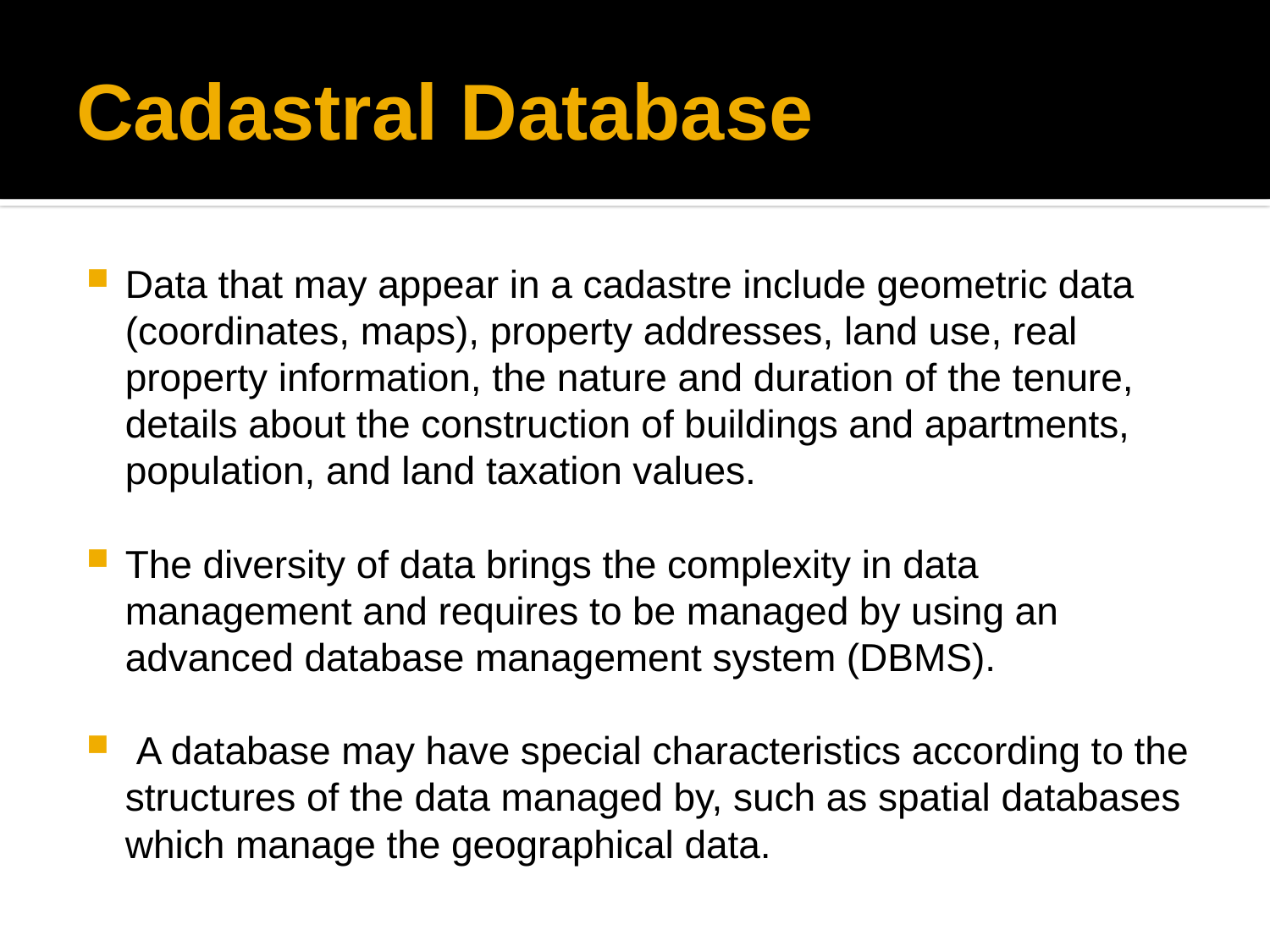

# Cadastral Database
Data that may appear in a cadastre include geometric data (coordinates, maps), property addresses, land use, real property information, the nature and duration of the tenure, details about the construction of buildings and apartments, population, and land taxation values.

The diversity of data brings the complexity in data management and requires to be managed by using an advanced database management system (DBMS).

 A database may have special characteristics according to the structures of the data managed by, such as spatial databases which manage the geographical data.